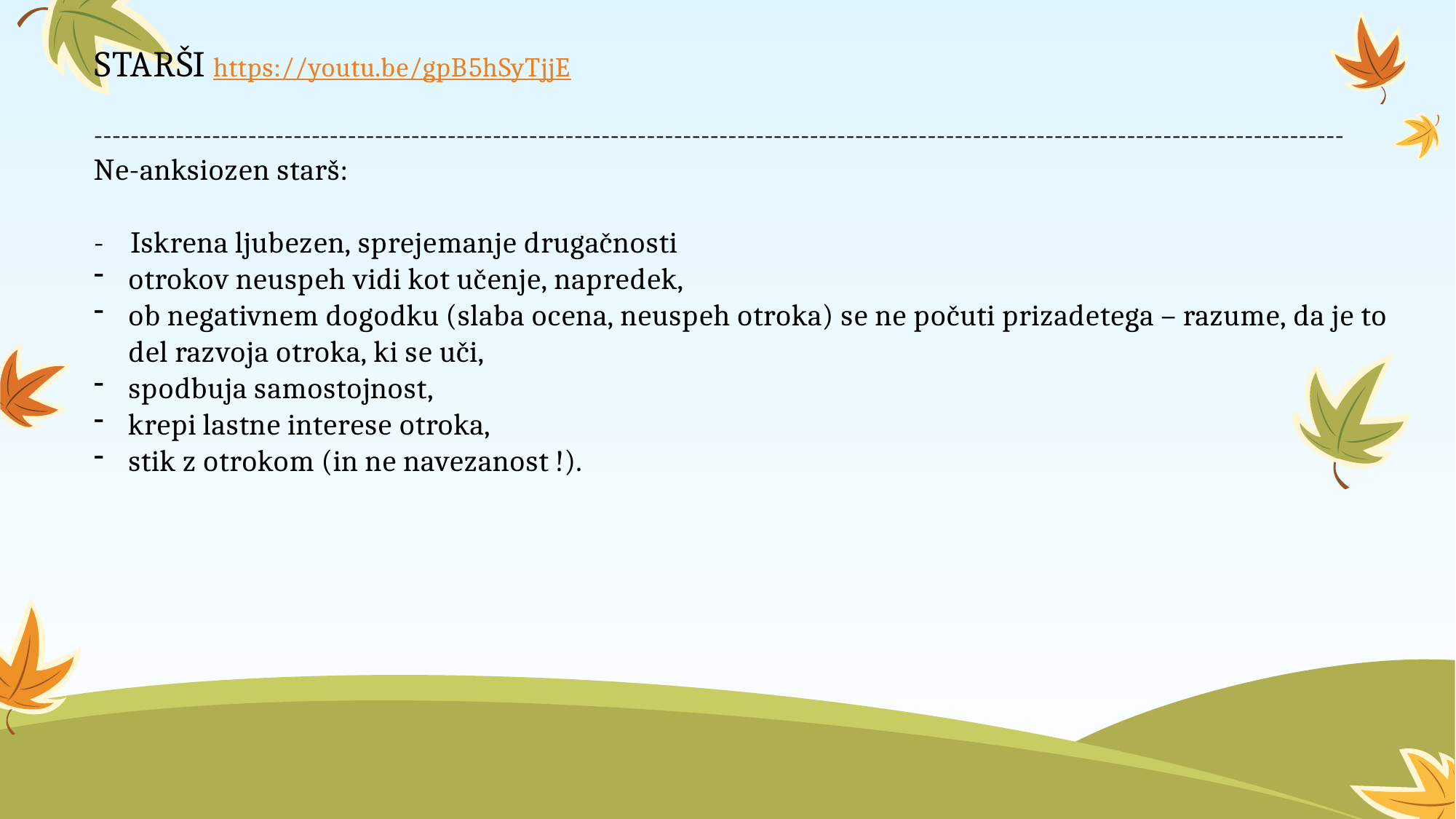

STARŠI https://youtu.be/gpB5hSyTjjE

------------------------------------------------------------------------------------------------------------------------------------------
Ne-anksiozen starš:

-    Iskrena ljubezen, sprejemanje drugačnosti
otrokov neuspeh vidi kot učenje, napredek,
ob negativnem dogodku (slaba ocena, neuspeh otroka) se ne počuti prizadetega – razume, da je to del razvoja otroka, ki se uči,
spodbuja samostojnost,
krepi lastne interese otroka,
stik z otrokom (in ne navezanost !).